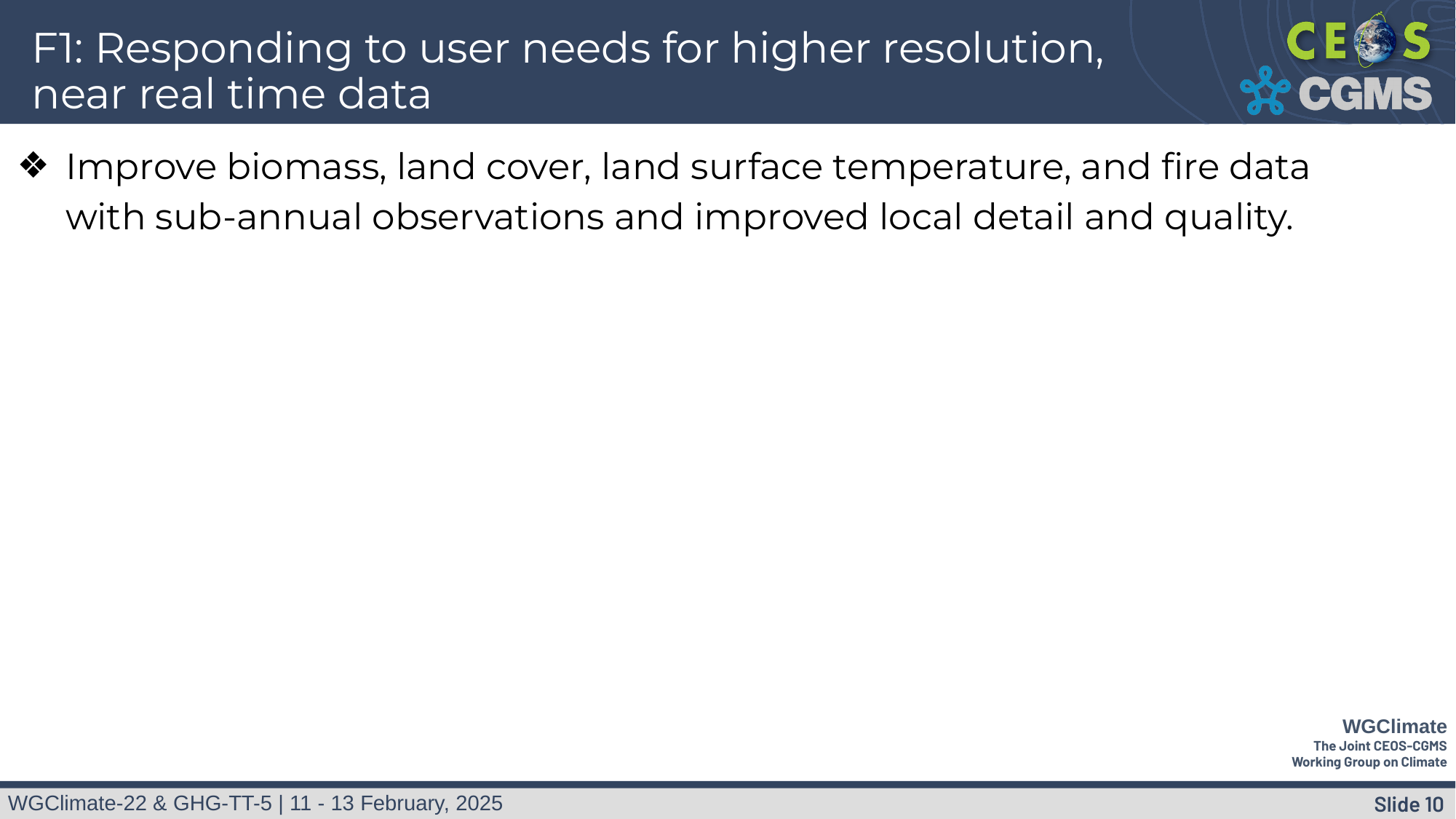

# F1: Responding to user needs for higher resolution, near real time data
Improve biomass, land cover, land surface temperature, and fire data with sub-annual observations and improved local detail and quality.